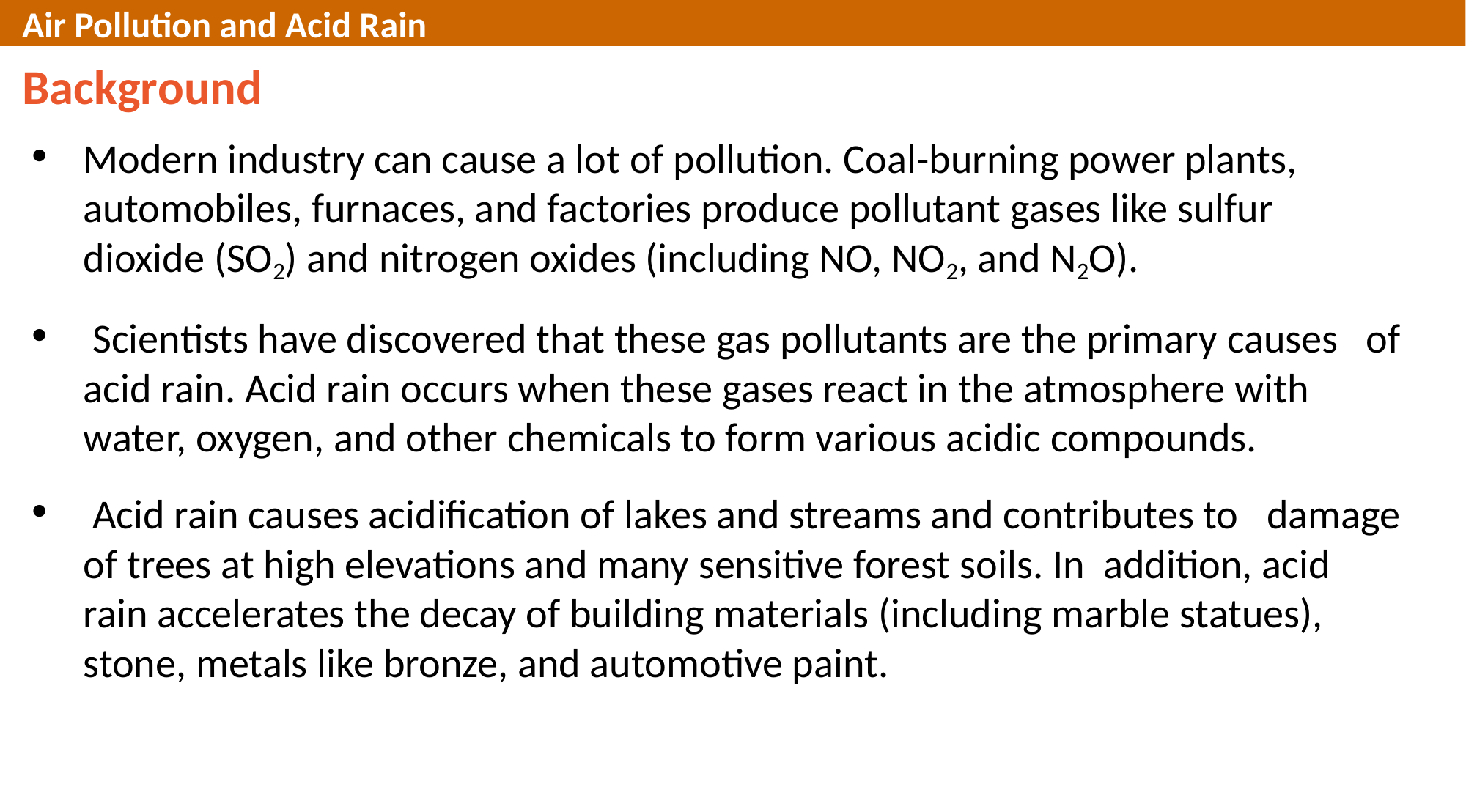

Air Pollution and Acid Rain
Background
Modern industry can cause a lot of pollution. Coal-burning power plants, automobiles, furnaces, and factories produce pollutant gases like sulfur dioxide (SO2) and nitrogen oxides (including NO, NO2, and N2O).
 Scientists have discovered that these gas pollutants are the primary causes   of acid rain. Acid rain occurs when these gases react in the atmosphere with water, oxygen, and other chemicals to form various acidic compounds.
 Acid rain causes acidification of lakes and streams and contributes to   damage of trees at high elevations and many sensitive forest soils. In  addition, acid rain accelerates the decay of building materials (including marble statues), stone, metals like bronze, and automotive paint.